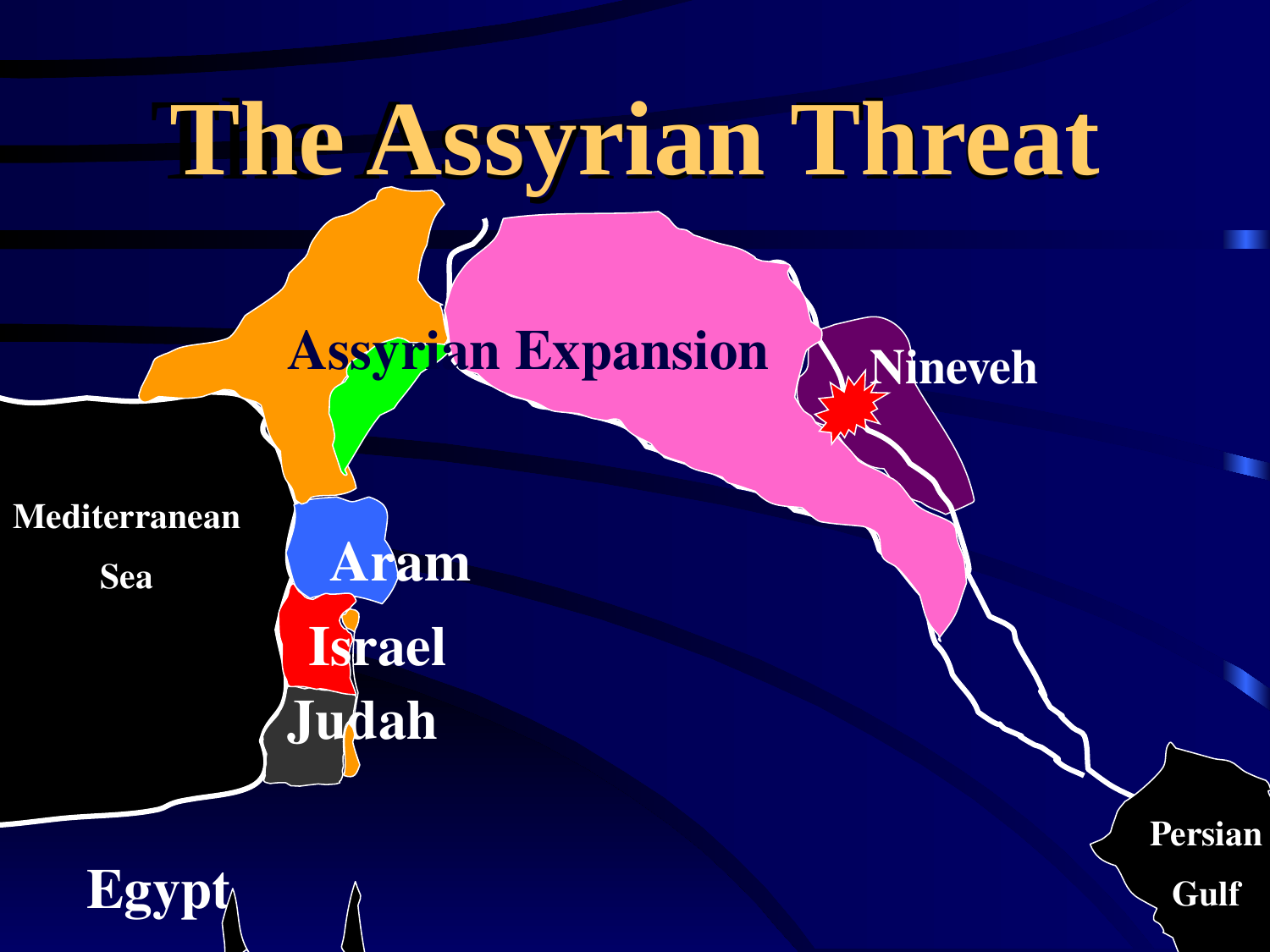

# The Assyrian Threat
The Assyrian Threat

Assyrian Expansion

Nineveh

Mediterranean
Sea

Aram

Israel

Judah

Persian
Gulf
Egypt